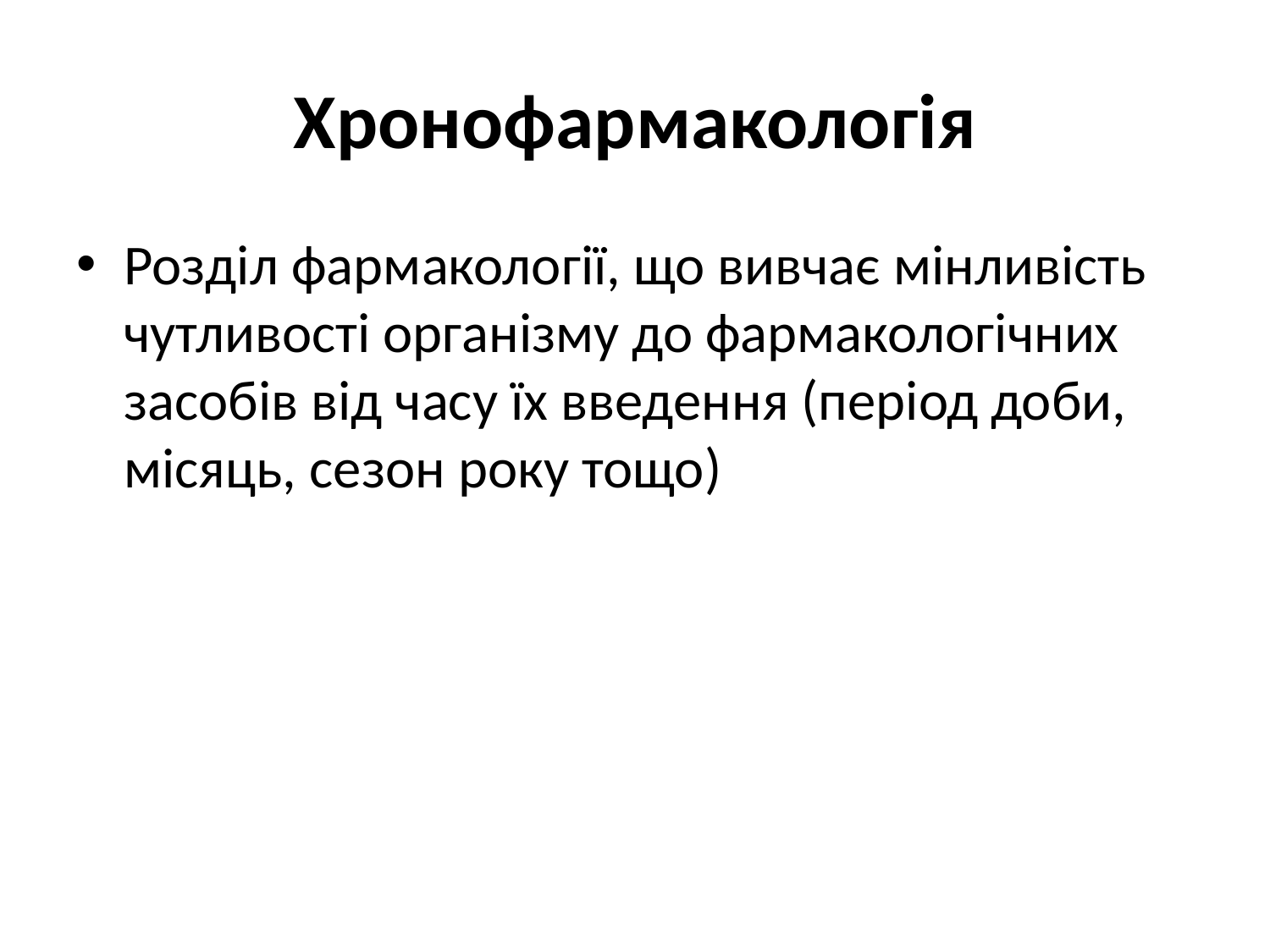

# Хронофармакологія
Розділ фармакології, що вивчає мінливість чутливості організму до фармакологічних засобів від часу їх введення (період доби, місяць, сезон року тощо)